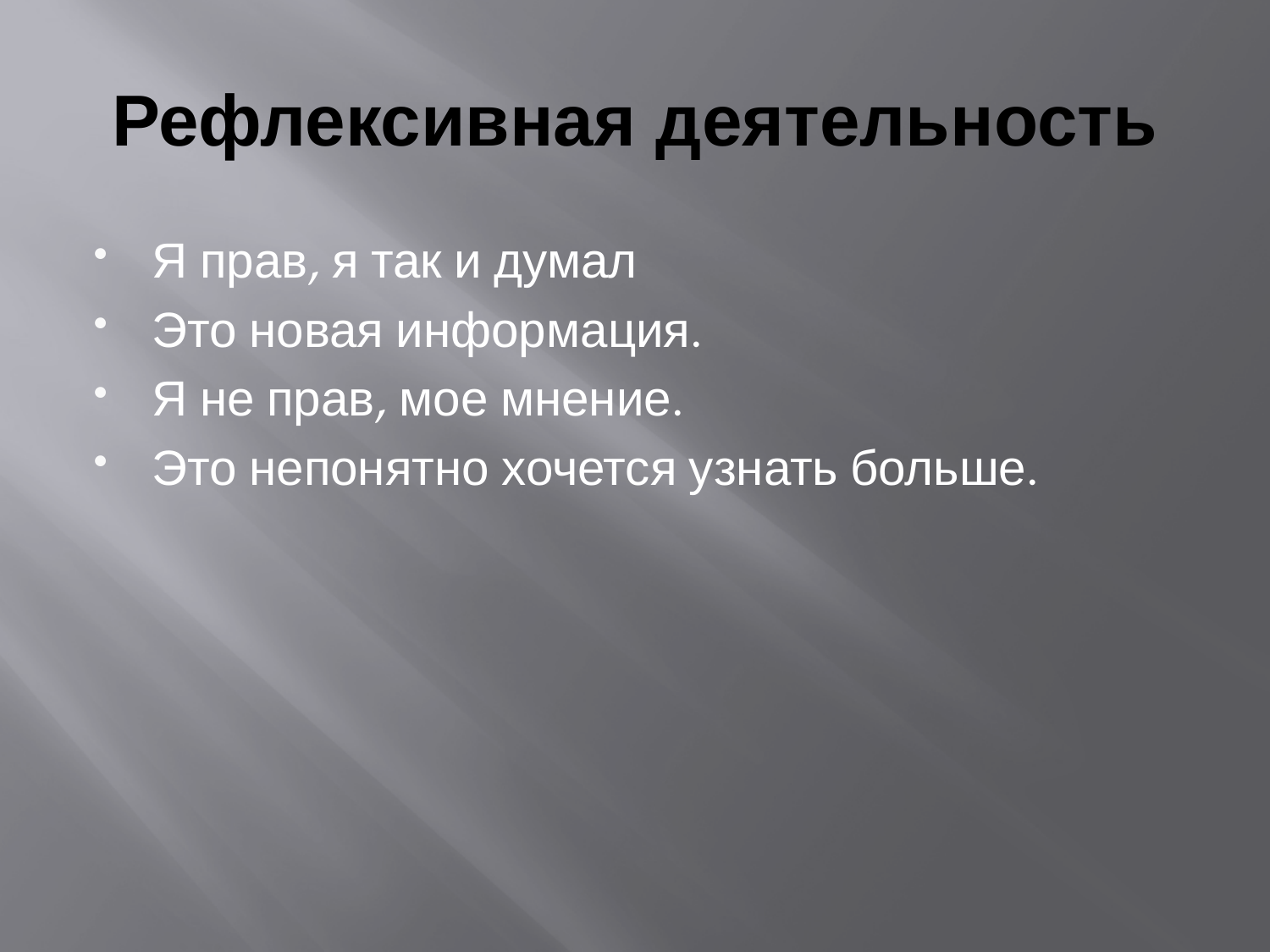

# Рефлексивная деятельность
Я прав, я так и думал
Это новая информация.
Я не прав, мое мнение.
Это непонятно хочется узнать больше.